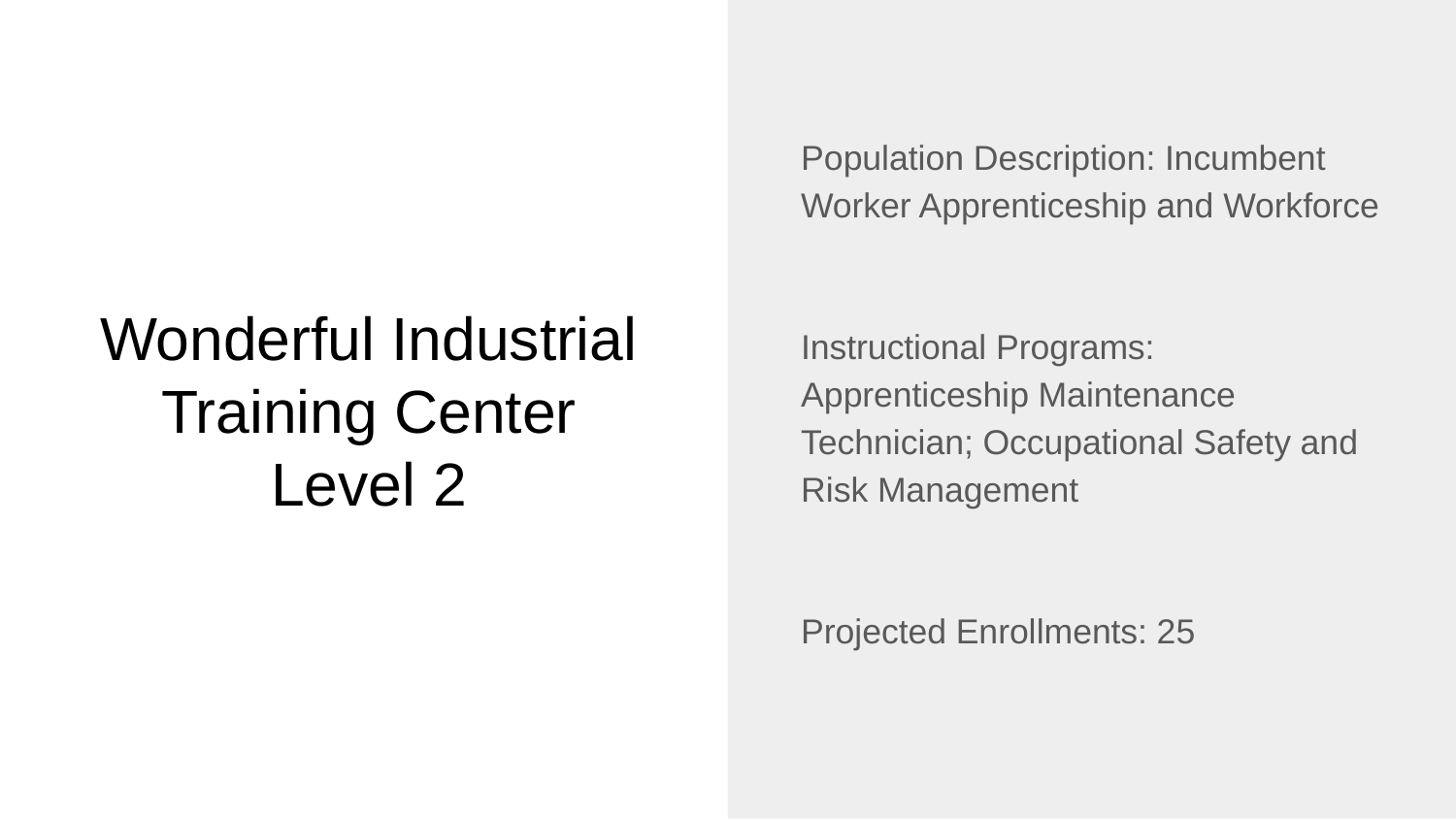

Population Description: Incumbent Worker Apprenticeship and Workforce

Instructional Programs: Apprenticeship Maintenance Technician; Occupational Safety and Risk Management

Projected Enrollments: 25

# Wonderful Industrial Training Center
Level 2